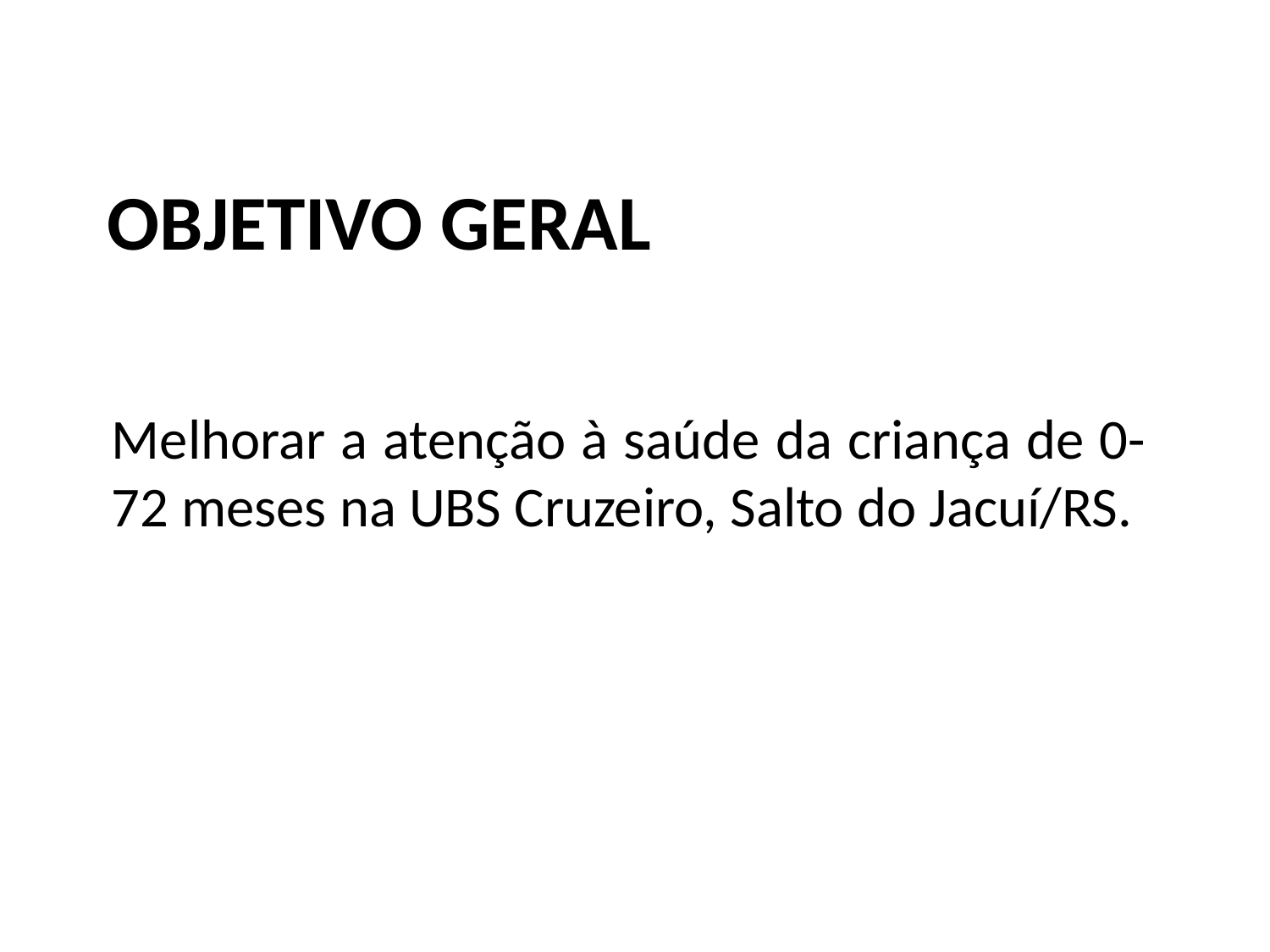

OBJETIVO GERAL
Melhorar a atenção à saúde da criança de 0-72 meses na UBS Cruzeiro, Salto do Jacuí/RS.